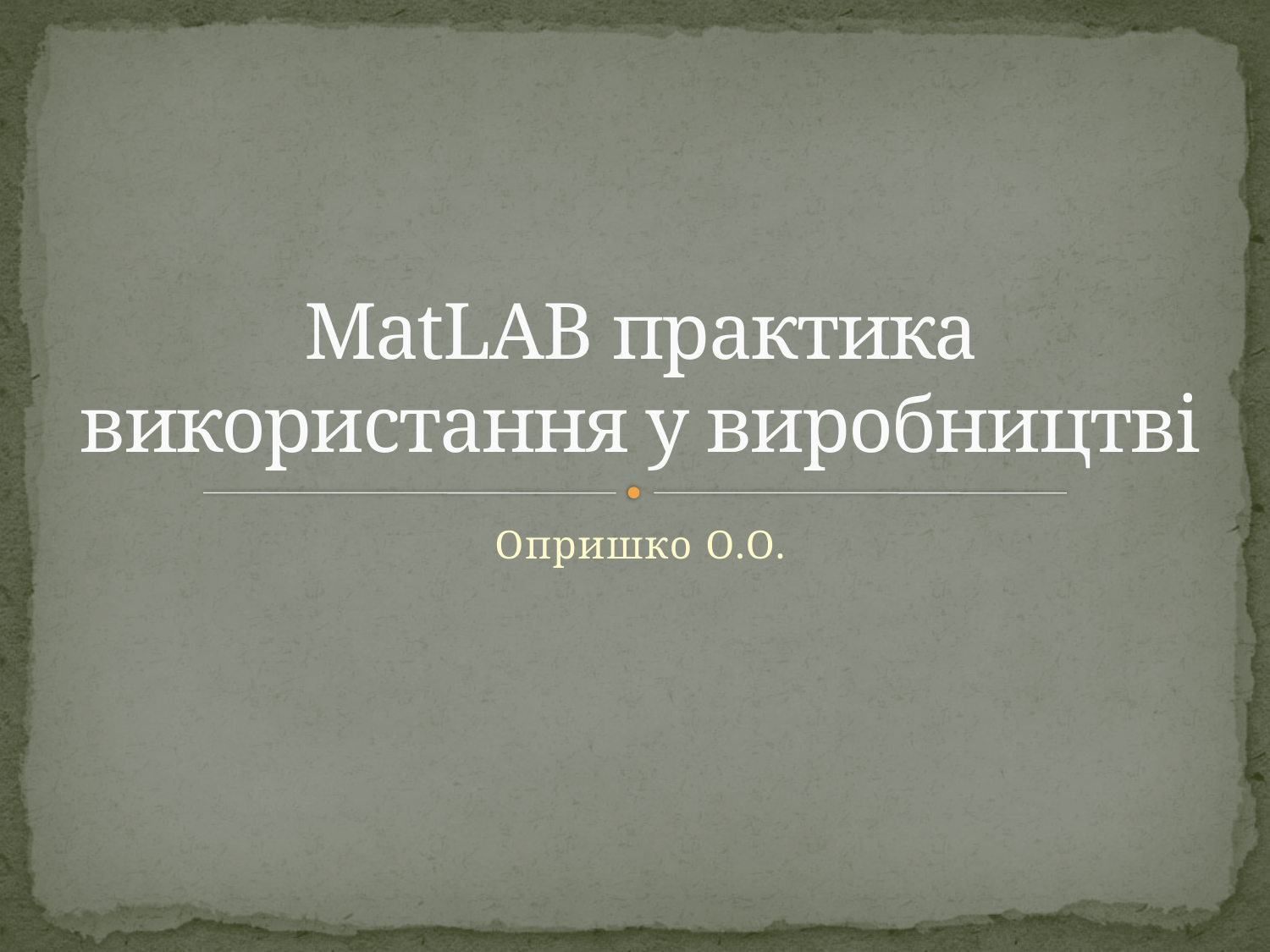

# MatLAB практика використання у виробництві
Опришко О.О.